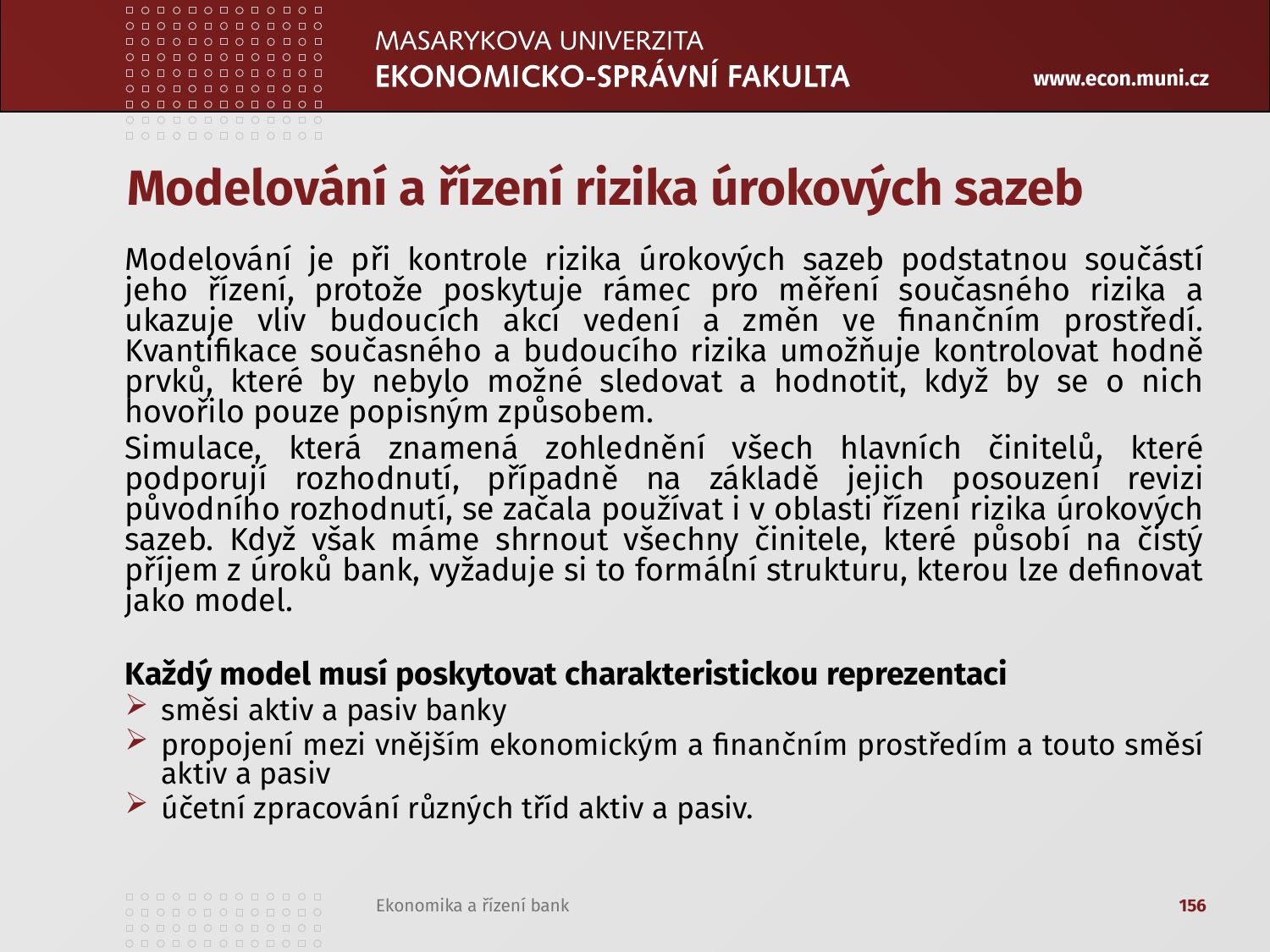

# Modelování a řízení rizika úrokových sazeb
Modelování je při kontrole rizika úrokových sazeb podstatnou součástí jeho řízení, protože poskytuje rámec pro měření současného rizika a ukazuje vliv budoucích akcí vedení a změn ve finančním prostředí. Kvantifikace současného a budoucího rizika umožňuje kontrolovat hodně prvků, které by nebylo možné sledovat a hodnotit, když by se o nich hovořilo pouze popisným způsobem.
Simulace, která znamená zohlednění všech hlavních činitelů, které podporují rozhodnutí, případně na základě jejich posouzení revizi původního rozhodnutí, se začala používat i v oblasti řízení rizika úrokových sazeb. Když však máme shrnout všechny činitele, které působí na čistý příjem z úroků bank, vyžaduje si to formální strukturu, kterou lze definovat jako model.

Každý model musí poskytovat charakteristickou reprezentaci
směsi aktiv a pasiv banky
propojení mezi vnějším ekonomickým a finančním prostředím a touto směsí aktiv a pasiv
účetní zpracování různých tříd aktiv a pasiv.
156
Ekonomika a řízení bank